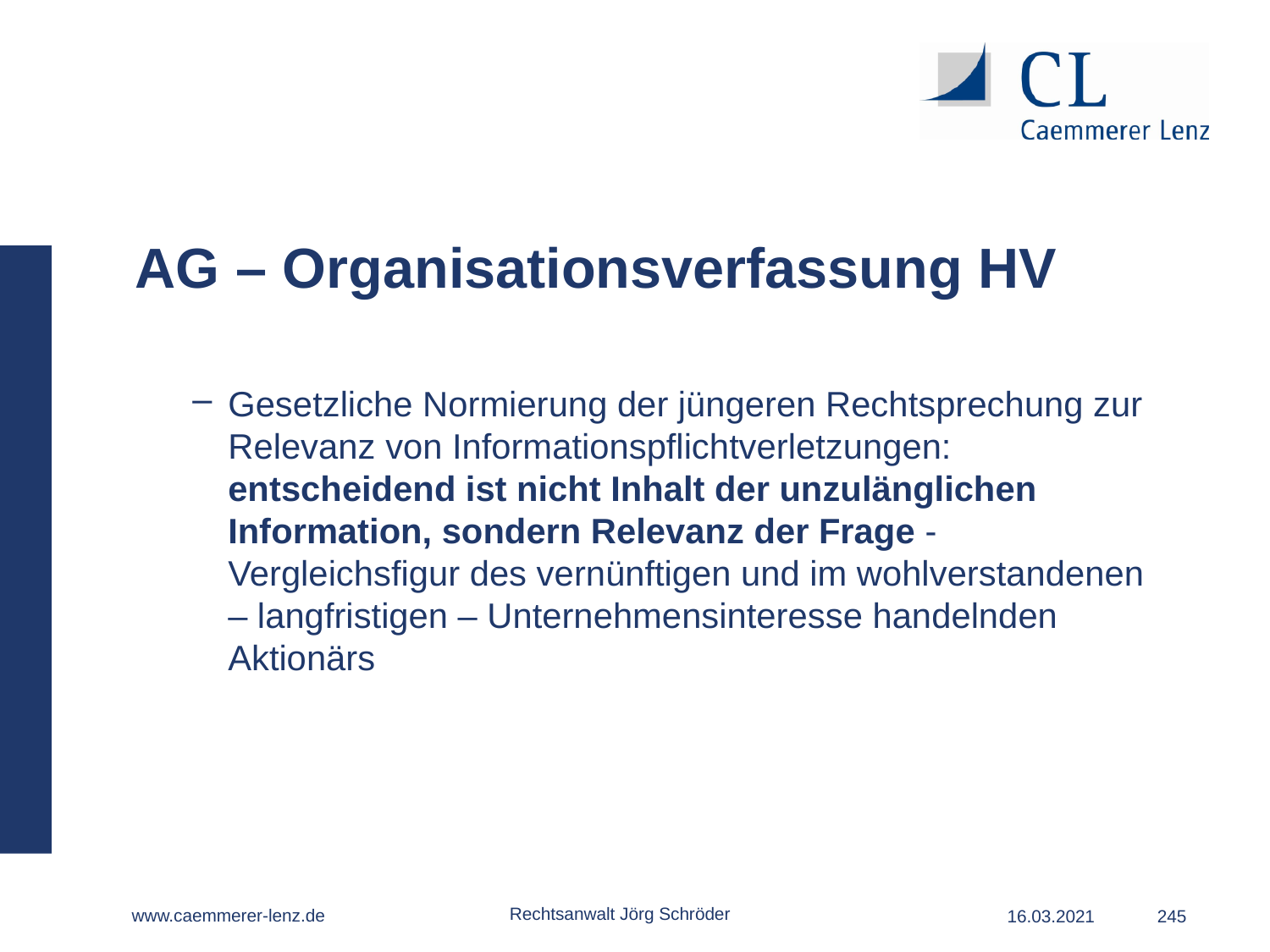

AG – Organisationsverfassung HV
Gesetzliche Normierung der jüngeren Rechtsprechung zur Relevanz von Informationspflichtverletzungen: entscheidend ist nicht Inhalt der unzulänglichen Information, sondern Relevanz der Frage - Vergleichsfigur des vernünftigen und im wohlverstandenen – langfristigen – Unternehmensinteresse handelnden Aktionärs